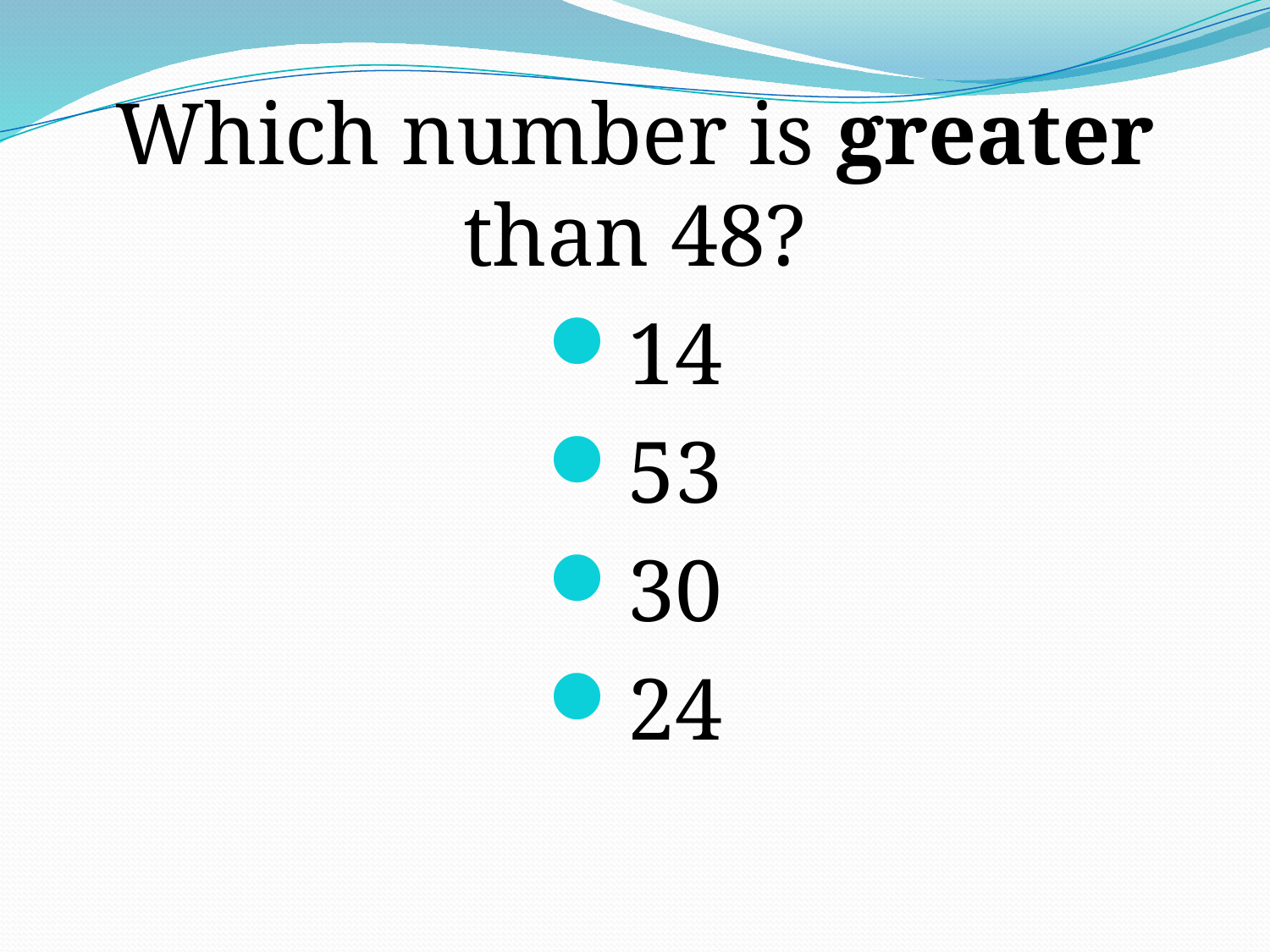

Which number is greater than 48?
14
53
30
24